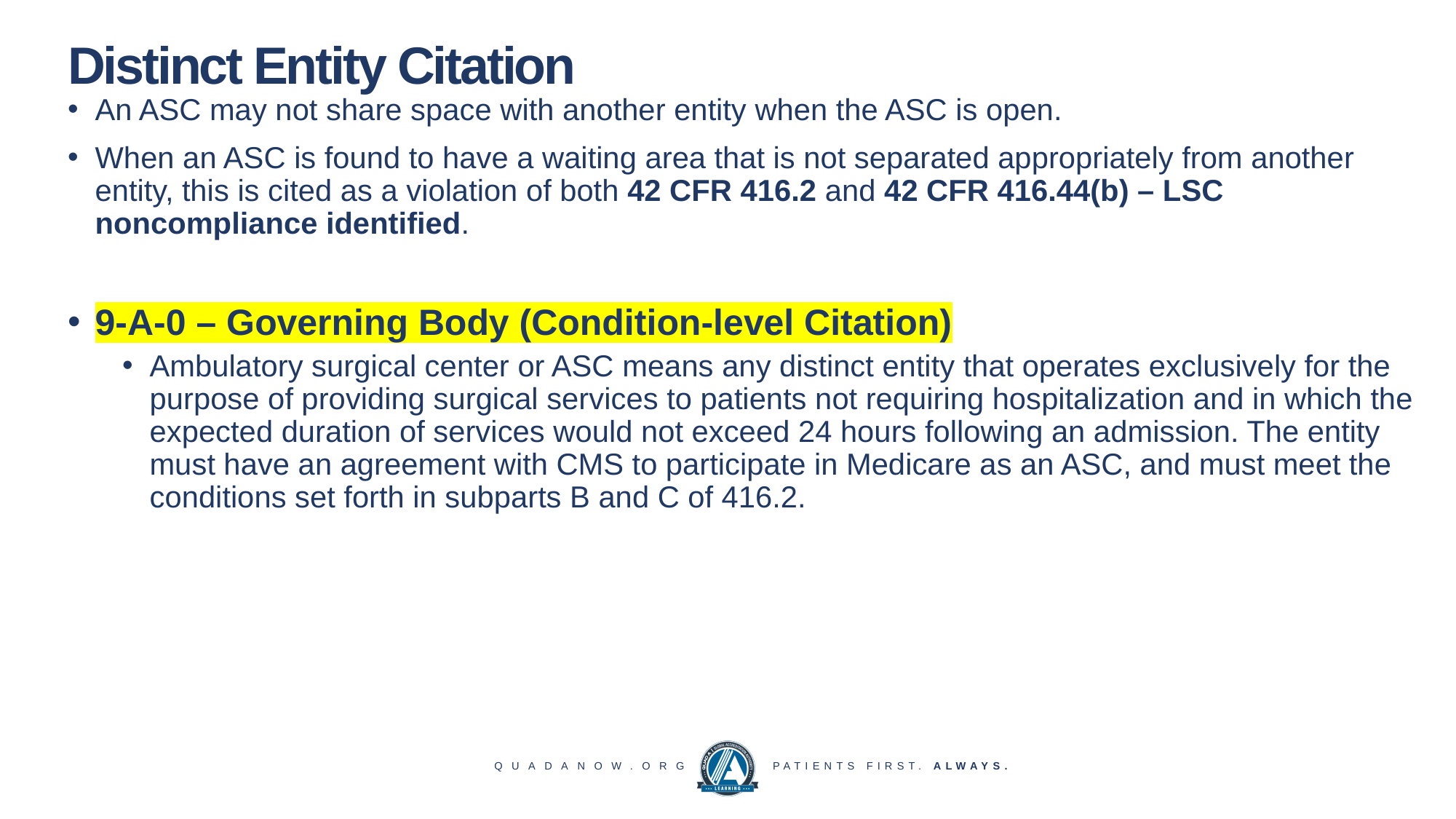

# Distinct Entity Citation
An ASC may not share space with another entity when the ASC is open.
When an ASC is found to have a waiting area that is not separated appropriately from another entity, this is cited as a violation of both 42 CFR 416.2 and 42 CFR 416.44(b) – LSC noncompliance identified.

9-A-0 – Governing Body (Condition-level Citation)
Ambulatory surgical center or ASC means any distinct entity that operates exclusively for the purpose of providing surgical services to patients not requiring hospitalization and in which the expected duration of services would not exceed 24 hours following an admission. The entity must have an agreement with CMS to participate in Medicare as an ASC, and must meet the conditions set forth in subparts B and C of 416.2.
QUADANOW.ORG	     PATIENTS FIRST. ALWAYS.